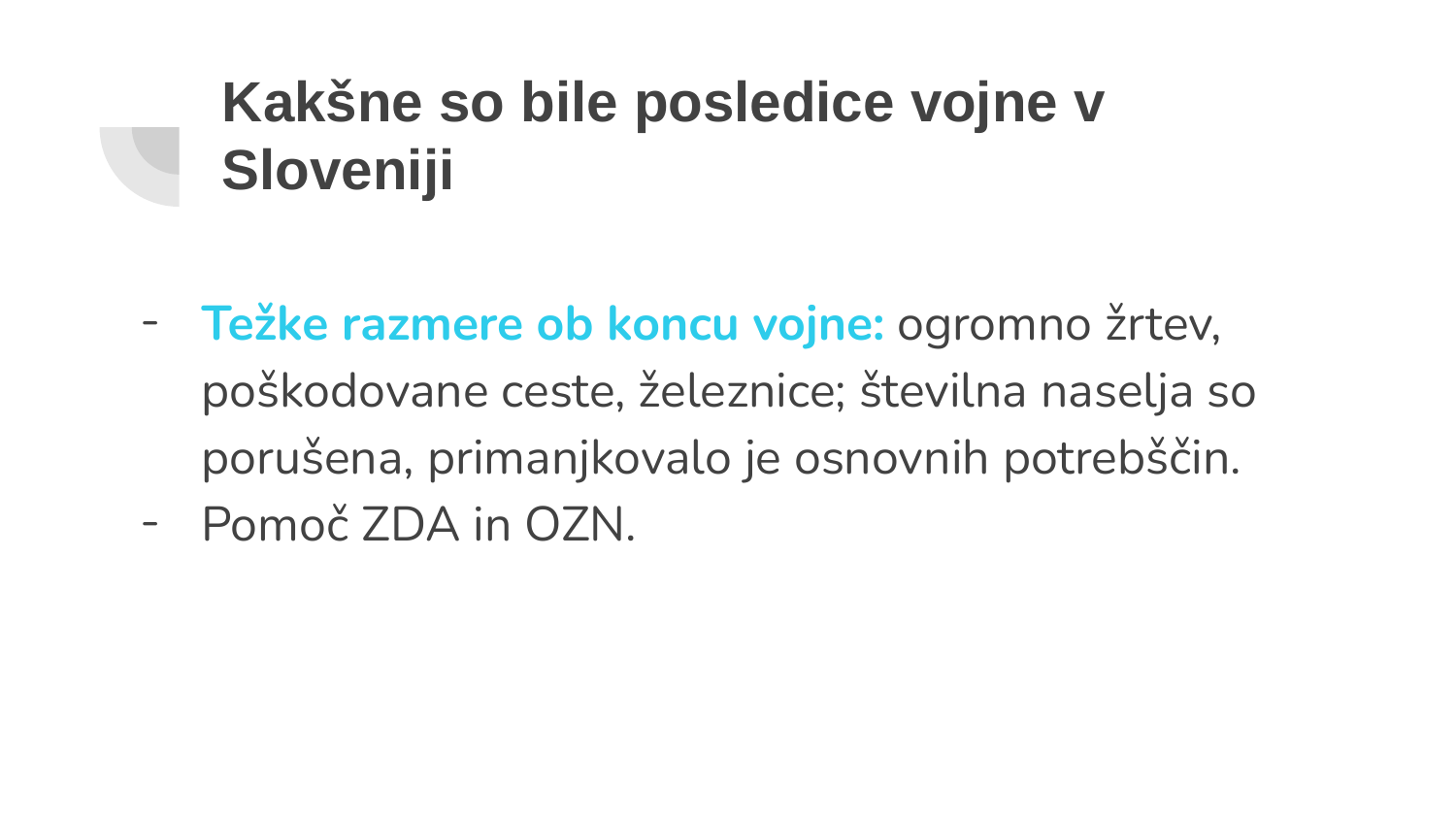

# Kakšne so bile posledice vojne v Sloveniji
Težke razmere ob koncu vojne: ogromno žrtev, poškodovane ceste, železnice; številna naselja so porušena, primanjkovalo je osnovnih potrebščin.
Pomoč ZDA in OZN.